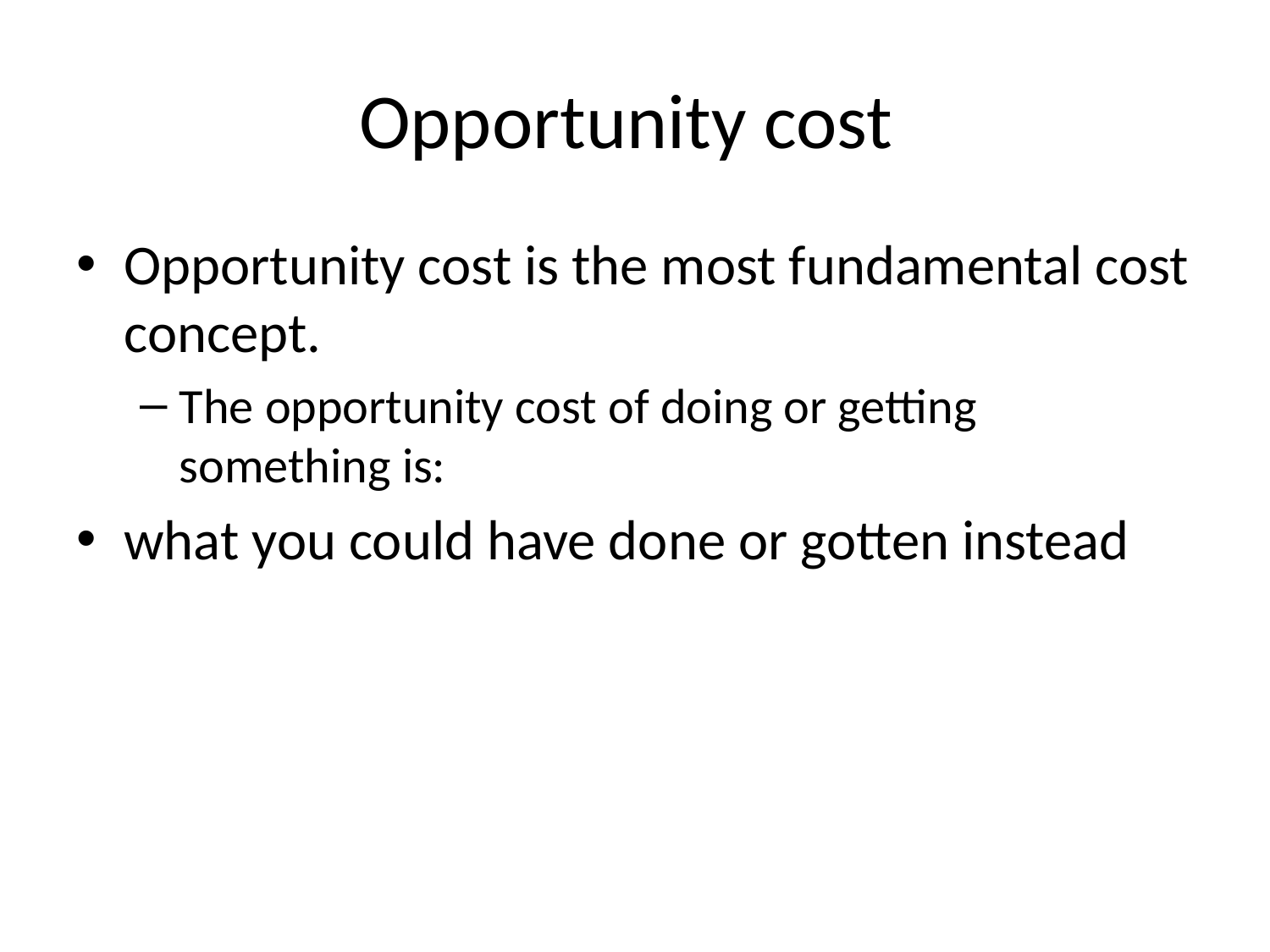

# Opportunity cost
Opportunity cost is the most fundamental cost concept.
The opportunity cost of doing or getting something is:
what you could have done or gotten instead